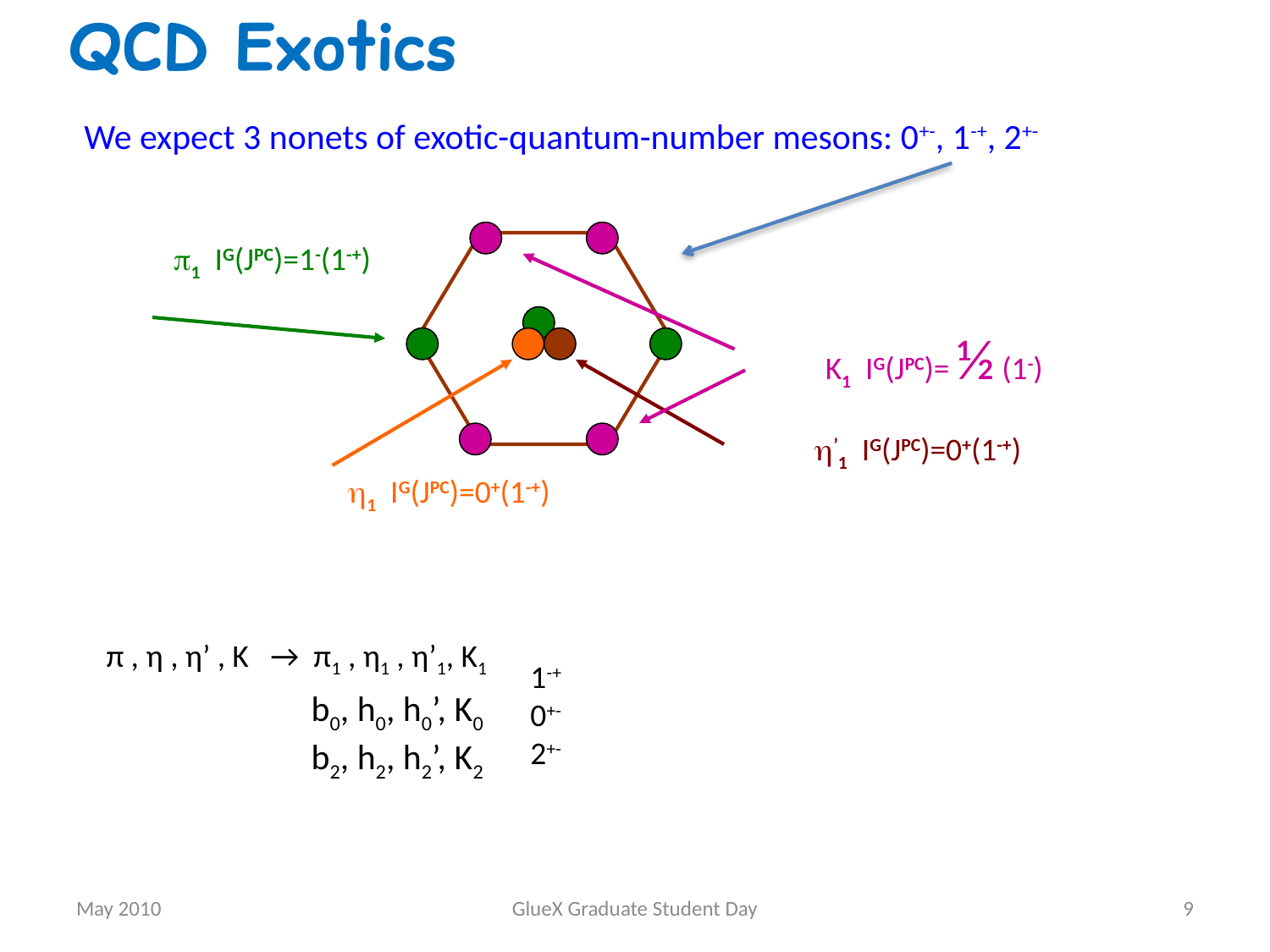

QCD Exotics
We expect 3 nonets of exotic-quantum-number mesons: 0+-, 1-+, 2+-

π1  IG(JPC)=1-(1-+)

K1  IG(JPC)= ½ (1-)

η’1  IG(JPC)=0+(1-+)
η1  IG(JPC)=0+(1-+)
π , η , η’ , K   →  π1 , η1 , η’1, K1
1-+
0+-
2+-
b0, h0, h0’, K0
b2, h2, h2’, K2
May 2010
GlueX Graduate Student Day
9